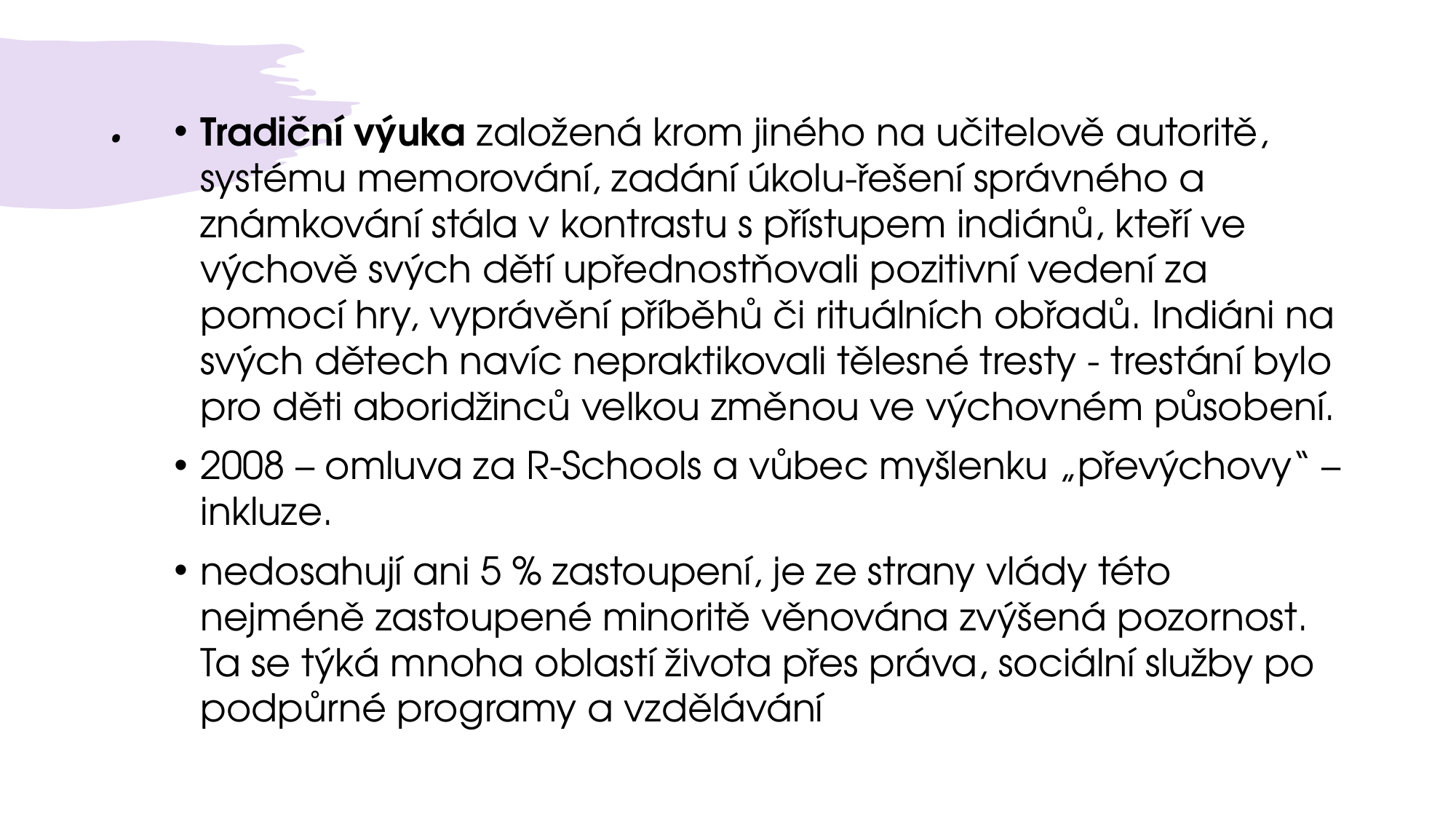

# .
Tradiční výuka založená krom jiného na učitelově autoritě, systému memorování, zadání úkolu-řešení správného a známkování stála v kontrastu s přístupem indiánů, kteří ve výchově svých dětí upřednostňovali pozitivní vedení za pomocí hry, vyprávění příběhů či rituálních obřadů. Indiáni na svých dětech navíc nepraktikovali tělesné tresty - trestání bylo pro děti aboridžinců velkou změnou ve výchovném působení.
2008 – omluva za R-Schools a vůbec myšlenku „převýchovy“ – inkluze.
nedosahují ani 5 % zastoupení, je ze strany vlády této nejméně zastoupené minoritě věnována zvýšená pozornost. Ta se týká mnoha oblastí života přes práva, sociální služby po podpůrné programy a vzdělávání